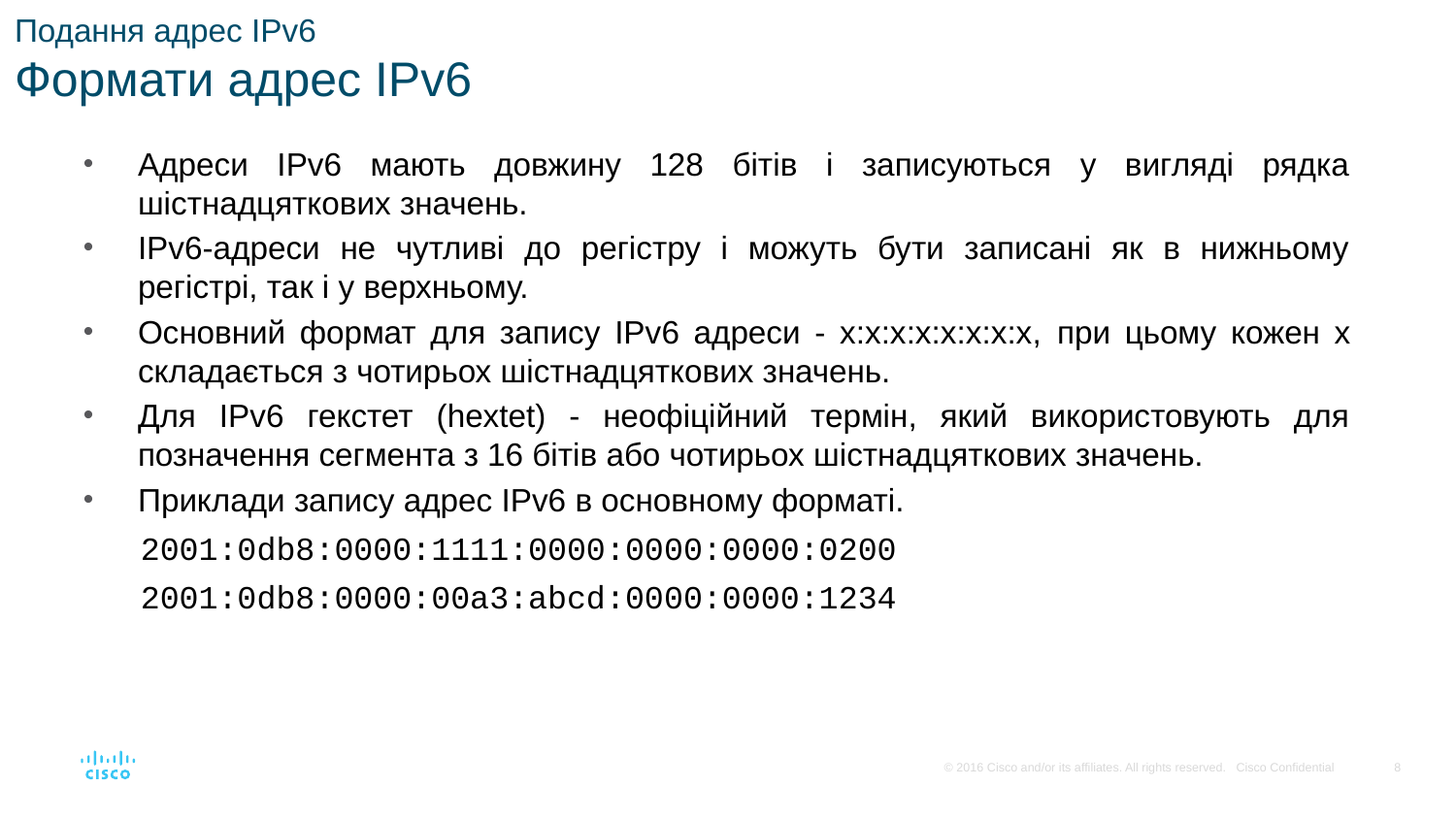

# Подання адрес IPv6 Формати адрес IPv6
Адреси IPv6 мають довжину 128 бітів і записуються у вигляді рядка шістнадцяткових значень.
IPv6-адреси не чутливі до регістру і можуть бути записані як в нижньому регістрі, так і у верхньому.
Основний формат для запису IPv6 адреси - x:x:x:x:x:x:x:x, при цьому кожен x складається з чотирьох шістнадцяткових значень.
Для IPv6 гекстет (hextet) - неофіційний термін, який використовують для позначення сегмента з 16 бітів або чотирьох шістнадцяткових значень.
Приклади запису адрес IPv6 в основному форматі.
2001:0db8:0000:1111:0000:0000:0000:0200
2001:0db8:0000:00a3:abcd:0000:0000:1234